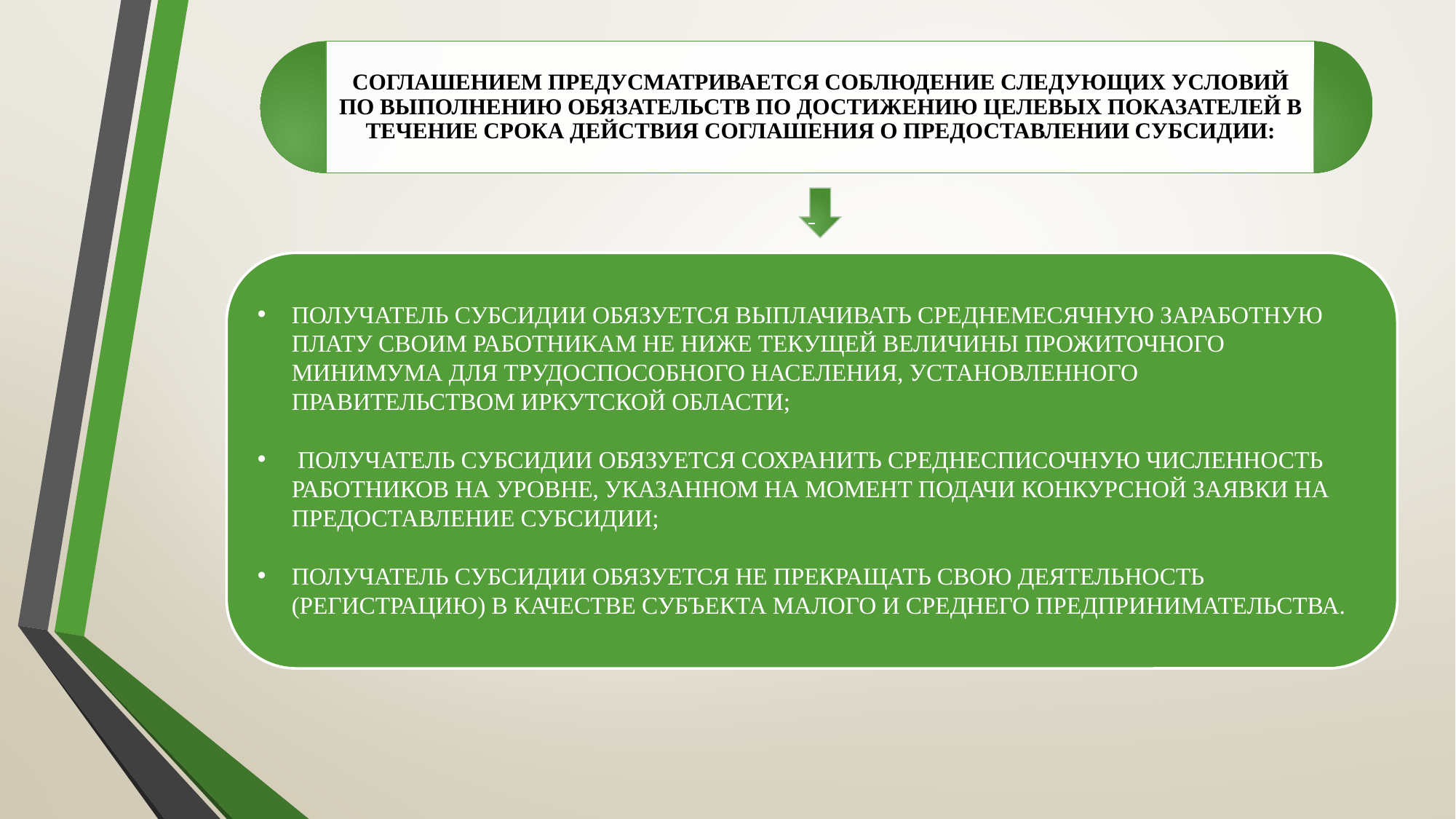

СОГЛАШЕНИЕМ ПРЕДУСМАТРИВАЕТСЯ СОБЛЮДЕНИЕ СЛЕДУЮЩИХ УСЛОВИЙ ПО ВЫПОЛНЕНИЮ ОБЯЗАТЕЛЬСТВ ПО ДОСТИЖЕНИЮ ЦЕЛЕВЫХ ПОКАЗАТЕЛЕЙ В ТЕЧЕНИЕ СРОКА ДЕЙСТВИЯ СОГЛАШЕНИЯ О ПРЕДОСТАВЛЕНИИ СУБСИДИИ:

ПОЛУЧАТЕЛЬ СУБСИДИИ ОБЯЗУЕТСЯ ВЫПЛАЧИВАТЬ СРЕДНЕМЕСЯЧНУЮ ЗАРАБОТНУЮ ПЛАТУ СВОИМ РАБОТНИКАМ НЕ НИЖЕ ТЕКУЩЕЙ ВЕЛИЧИНЫ ПРОЖИТОЧНОГО МИНИМУМА ДЛЯ ТРУДОСПОСОБНОГО НАСЕЛЕНИЯ, УСТАНОВЛЕННОГО ПРАВИТЕЛЬСТВОМ ИРКУТСКОЙ ОБЛАСТИ;

 ПОЛУЧАТЕЛЬ СУБСИДИИ ОБЯЗУЕТСЯ СОХРАНИТЬ СРЕДНЕСПИСОЧНУЮ ЧИСЛЕННОСТЬ РАБОТНИКОВ НА УРОВНЕ, УКАЗАННОМ НА МОМЕНТ ПОДАЧИ КОНКУРСНОЙ ЗАЯВКИ НА ПРЕДОСТАВЛЕНИЕ СУБСИДИИ;

ПОЛУЧАТЕЛЬ СУБСИДИИ ОБЯЗУЕТСЯ НЕ ПРЕКРАЩАТЬ СВОЮ ДЕЯТЕЛЬНОСТЬ (РЕГИСТРАЦИЮ) В КАЧЕСТВЕ СУБЪЕКТА МАЛОГО И СРЕДНЕГО ПРЕДПРИНИМАТЕЛЬСТВА.